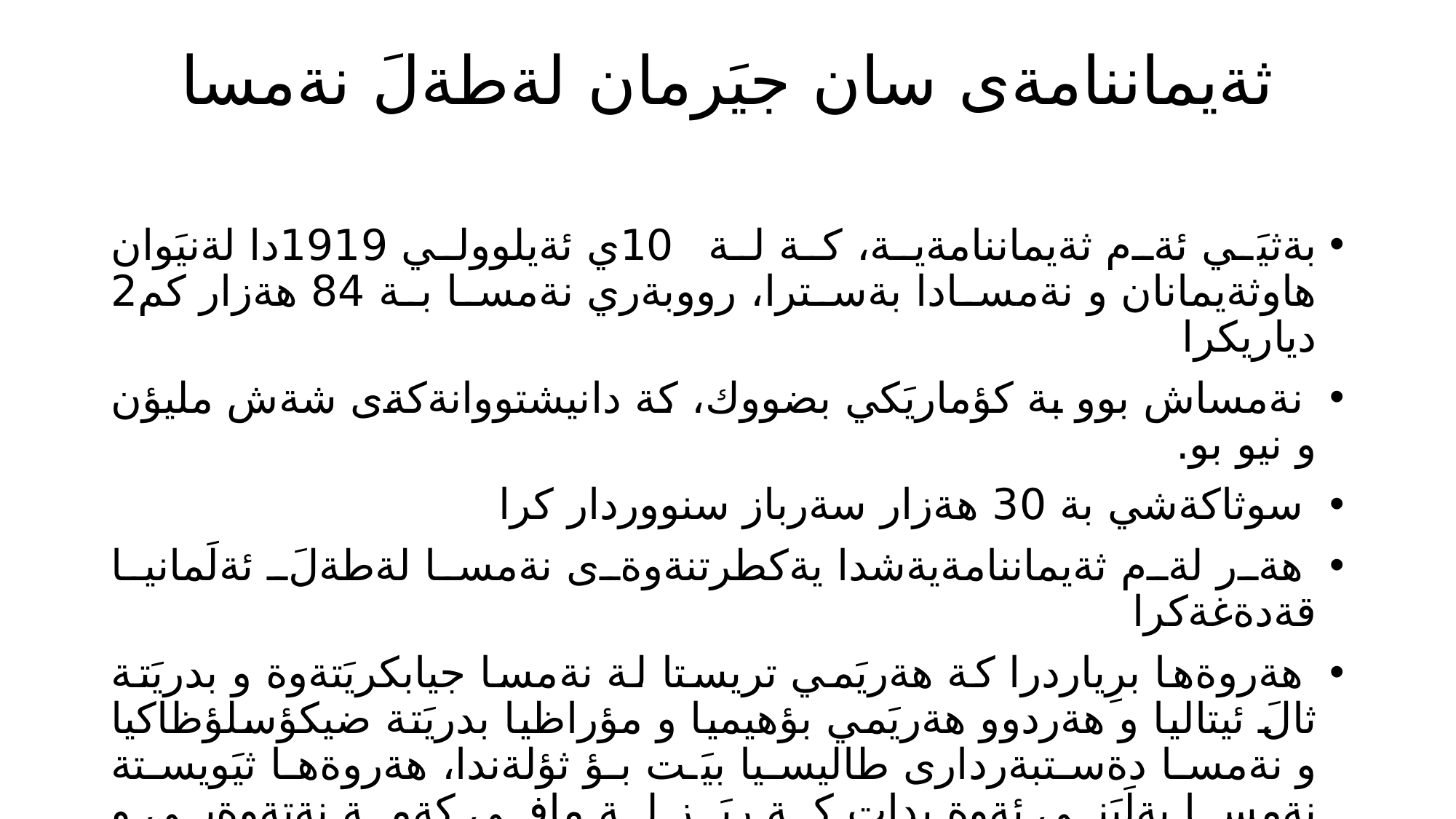

# ثةيماننامةى سان جيَرمان لةطةلَ نةمسا
بةثيَي ئةم ثةيماننامةية، كة لة 10ي ئةيلوولي 1919دا لةنيَوان هاوثةيمانان و نةمسادا بةسترا، رووبةري نةمسا بة 84 هةزار كم2 دياريكرا
 نةمساش بوو بة كؤماريَكي بضووك، كة دانيشتووانةكةى شةش مليؤن و نيو بو.
 سوثاكةشي بة 30 هةزار سةرباز سنووردار كرا
 هةر لةم ثةيماننامةيةشدا يةكطرتنةوةى نةمسا لةطةلَ ئةلَمانيا قةدةغةكرا
 هةروةها برِياردرا كة هةريَمي تريستا لة نةمسا جيابكريَتةوة و بدريَتة ثالَ ئيتاليا و هةردوو هةريَمي بؤهيميا و مؤراظيا بدريَتة ضيكؤسلؤظاكيا و نةمسا دةستبةردارى طاليسيا بيَت بؤ ثؤلةندا، هةروةها ثيَويستة نةمسا بةلَيَني ئةوة بدات كة ريَز لة مافي كةمة نةتةوةيي و ئايينييةكاني ضوارضيَوةى نةمسا بطريَت.